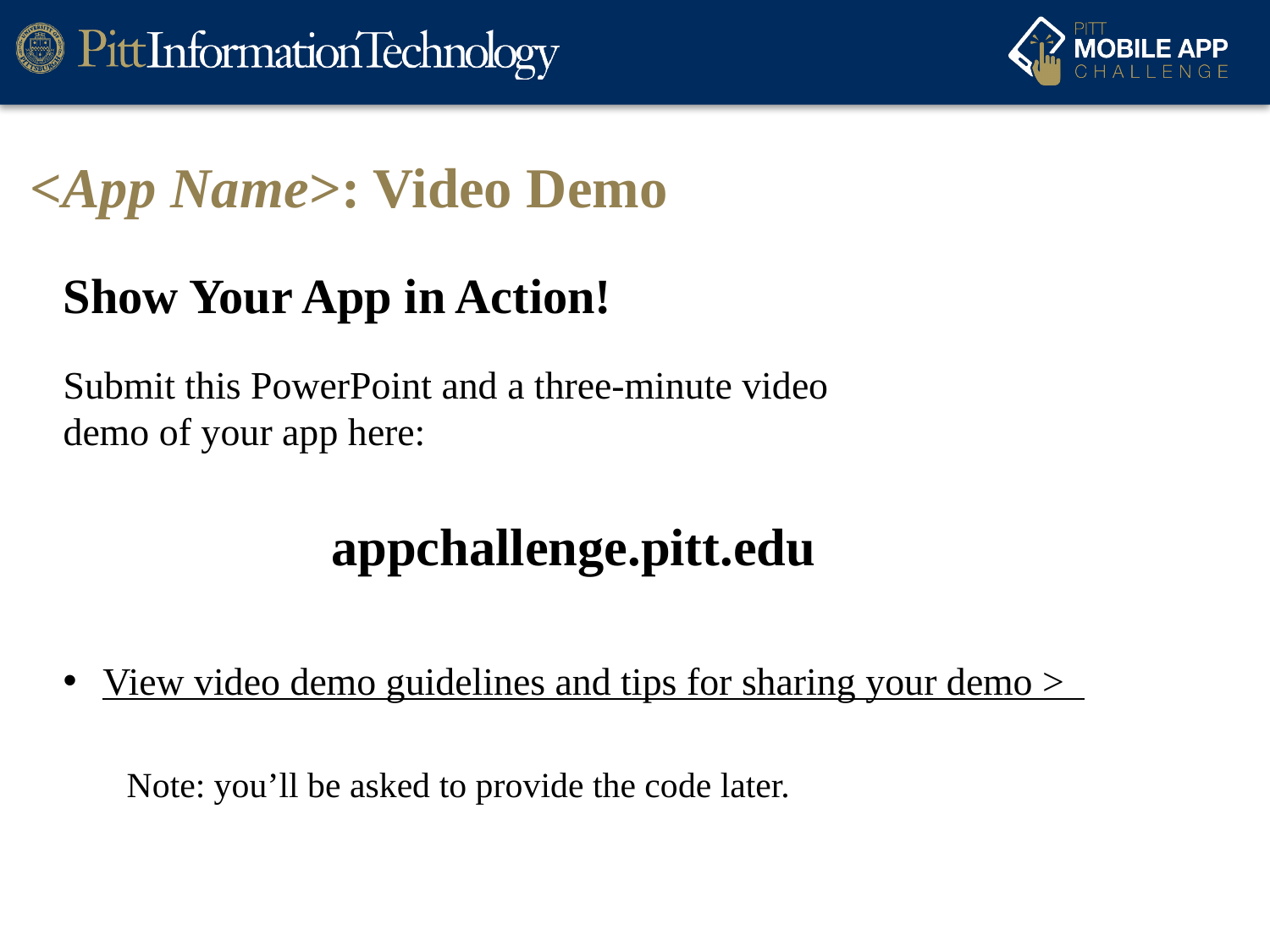

# <App Name>: Video Demo
Show Your App in Action!
Submit this PowerPoint and a three-minute video
demo of your app here:

appchallenge.pitt.edu

View video demo guidelines and tips for sharing your demo >

Note: you’ll be asked to provide the code later.